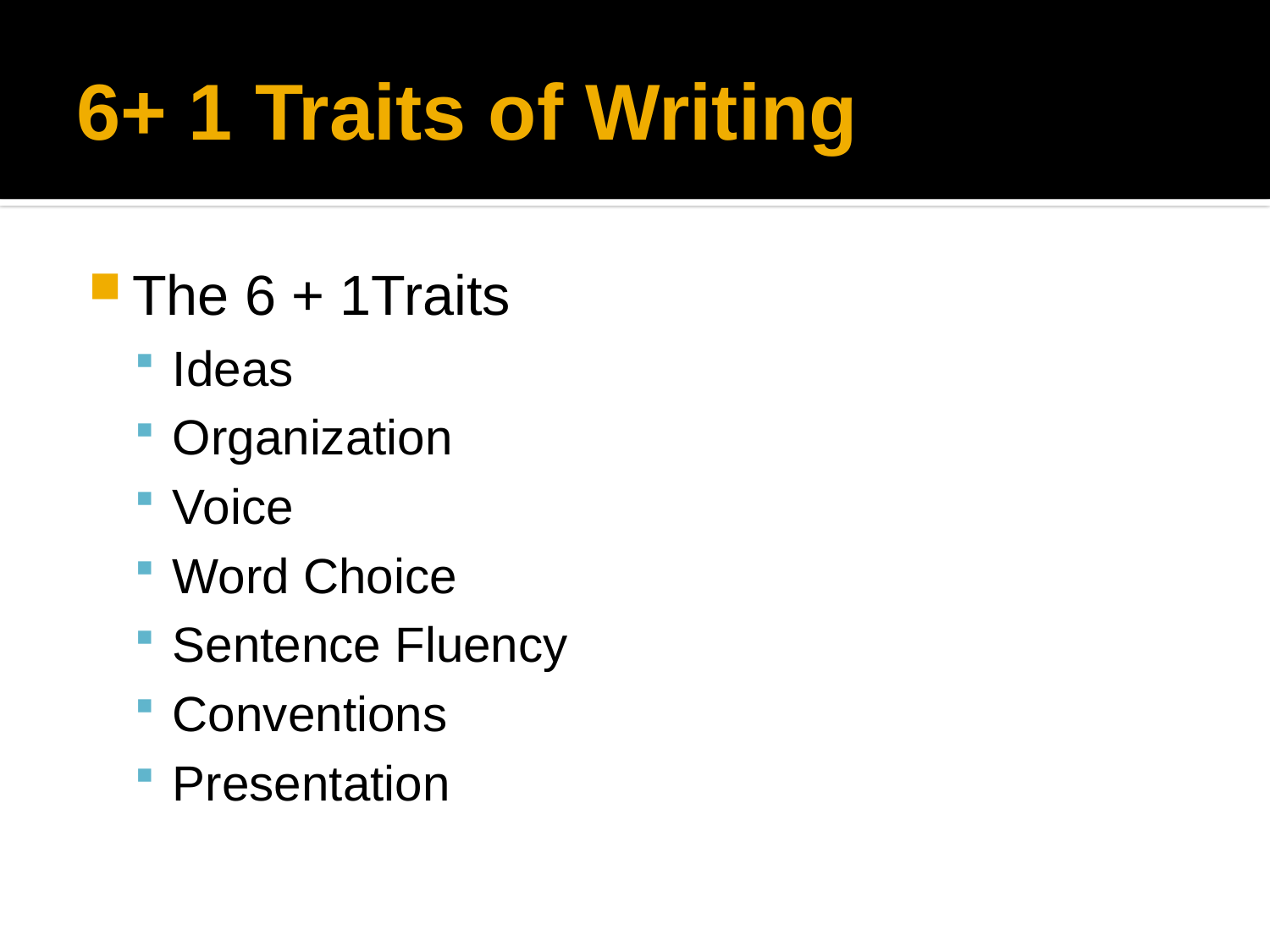

# 6+ 1 Traits of Writing
The 6 + 1Traits
Ideas
Organization
Voice
Word Choice
Sentence Fluency
Conventions
Presentation